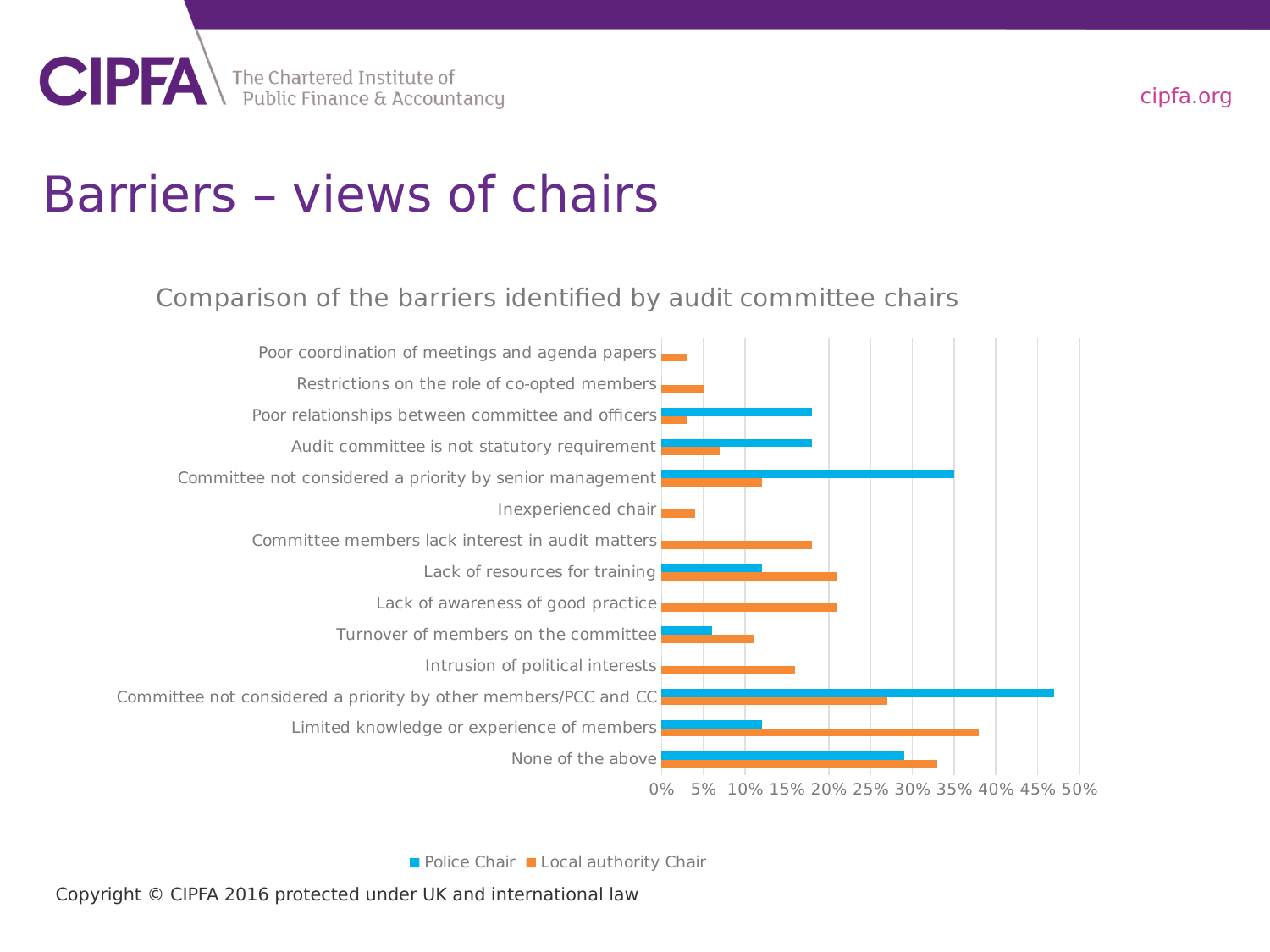

# Barriers – views of chairs

### Chart: Comparison of the barriers identified by audit committee chairs

| Category | Local authority Chair | Police Chair |
|---|---|---|
| None of the above | 0.33000000000000007 | 0.29000000000000004 |
| Limited knowledge or experience of members | 0.38000000000000006 | 0.12000000000000001 |
| Committee not considered a priority by other members/PCC and CC | 0.27 | 0.47000000000000003 |
| Intrusion of political interests | 0.16 | 0.0 |
| Turnover of members on the committee | 0.11 | 0.060000000000000005 |
| Lack of awareness of good practice | 0.21000000000000002 | 0.0 |
| Lack of resources for training | 0.21000000000000002 | 0.12000000000000001 |
| Committee members lack interest in audit matters | 0.18000000000000002 | 0.0 |
| Inexperienced chair | 0.04000000000000001 | 0.0 |
| Committee not considered a priority by senior management | 0.12000000000000001 | 0.35000000000000003 |
| Audit committee is not statutory requirement | 0.07000000000000002 | 0.18000000000000002 |
| Poor relationships between committee and officers | 0.030000000000000002 | 0.18000000000000002 |
| Restrictions on the role of co-opted members | 0.05 | 0.0 |
| Poor coordination of meetings and agenda papers | 0.030000000000000002 | 0.0 |
Copyright © CIPFA 2016 protected under UK and international law